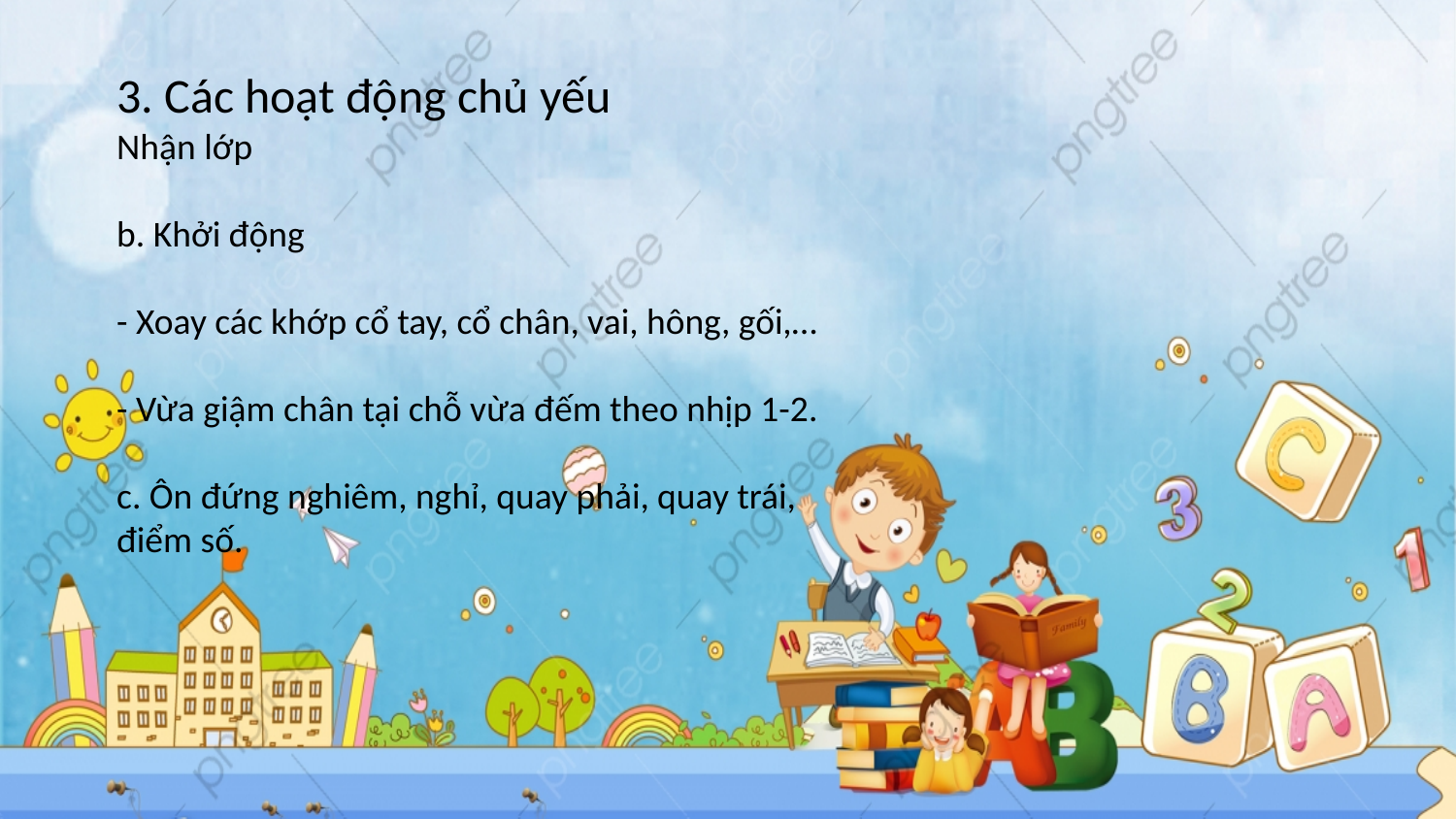

3. Các hoạt động chủ yếu
Nhận lớp

b. Khởi động

- Xoay các khớp cổ tay, cổ chân, vai, hông, gối,…

- Vừa giậm chân tại chỗ vừa đếm theo nhịp 1-2.

c. Ôn đứng nghiêm, nghỉ, quay phải, quay trái, điểm số.